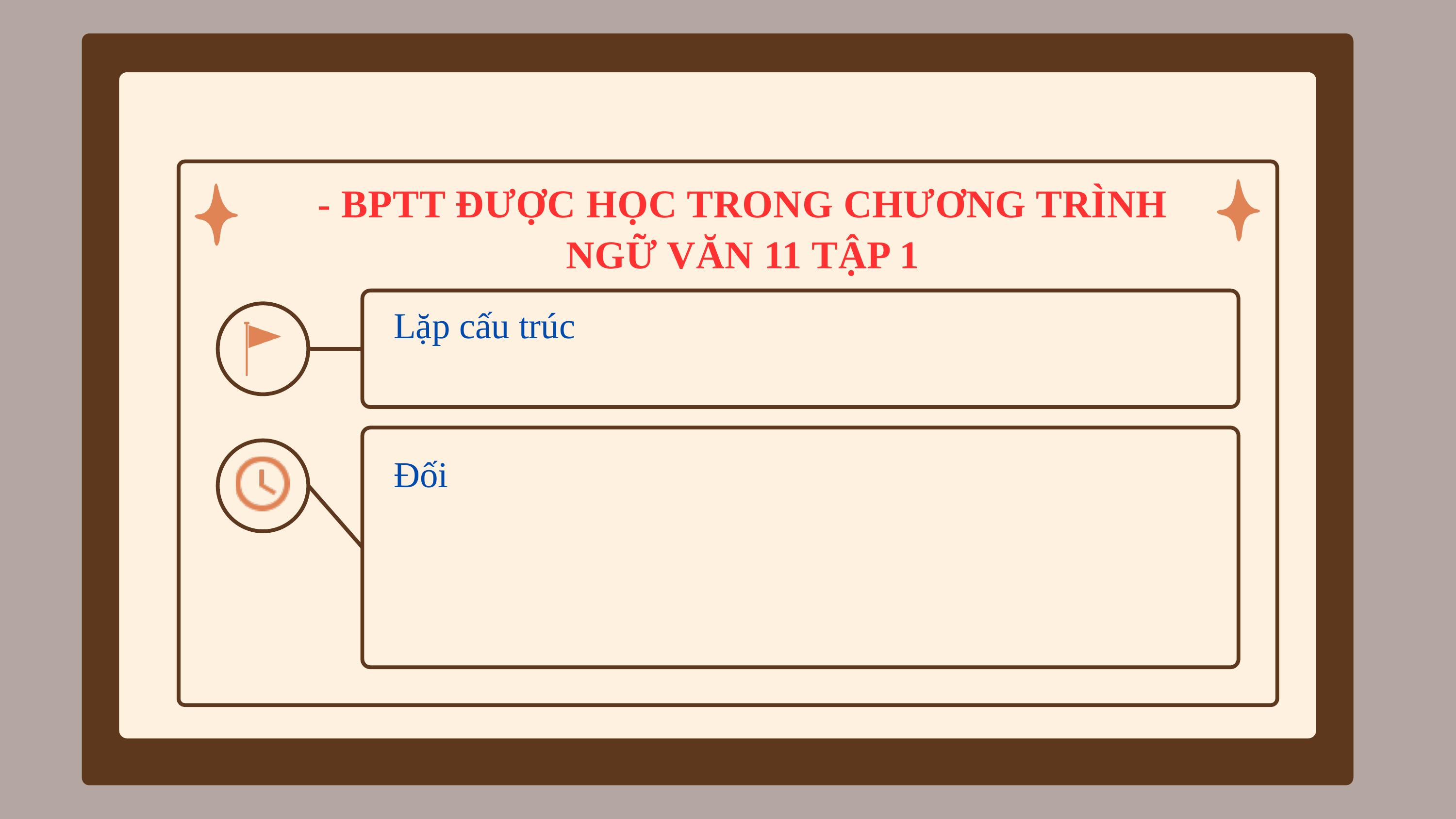

- BPTT ĐƯỢC HỌC TRONG CHƯƠNG TRÌNH NGỮ VĂN 11 TẬP 1

Lặp cấu trúc

Đối